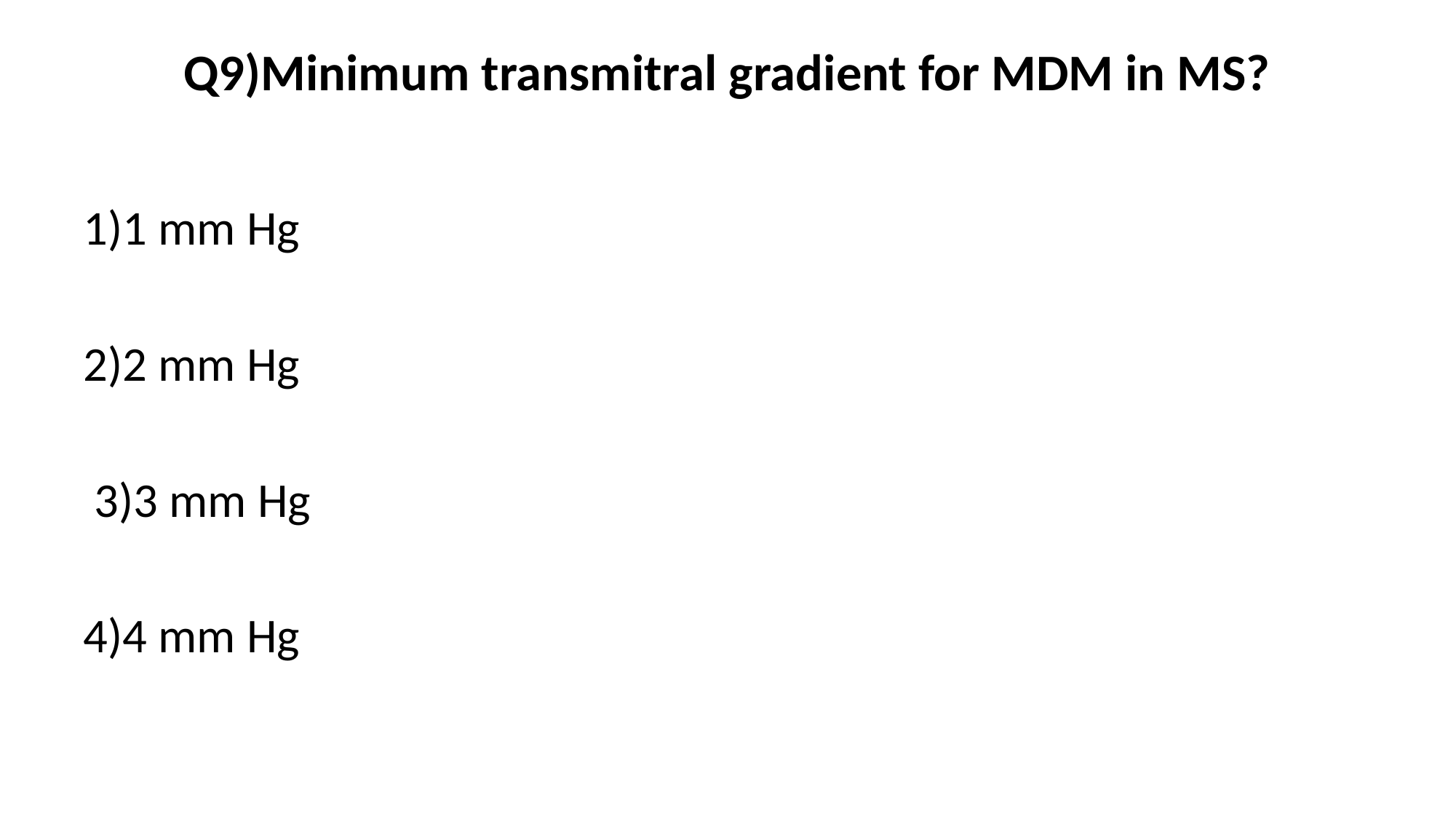

# Q9)Minimum transmitral gradient for MDM in MS?
1)1 mm Hg

2)2 mm Hg

 3)3 mm Hg

4)4 mm Hg